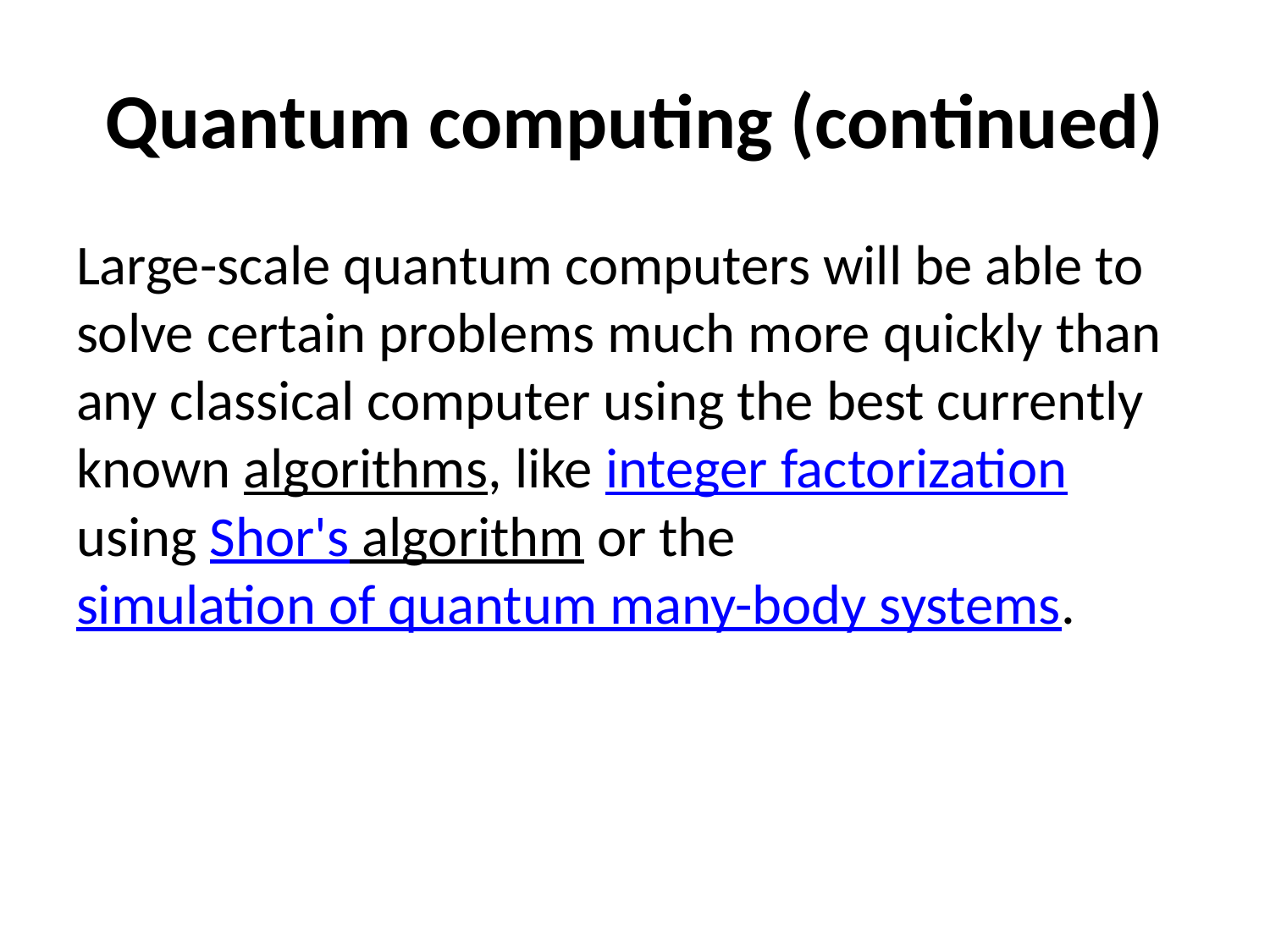

# Quantum computing (continued)
Large-scale quantum computers will be able to solve certain problems much more quickly than any classical computer using the best currently known algorithms, like integer factorization using Shor's algorithm or the simulation of quantum many-body systems.